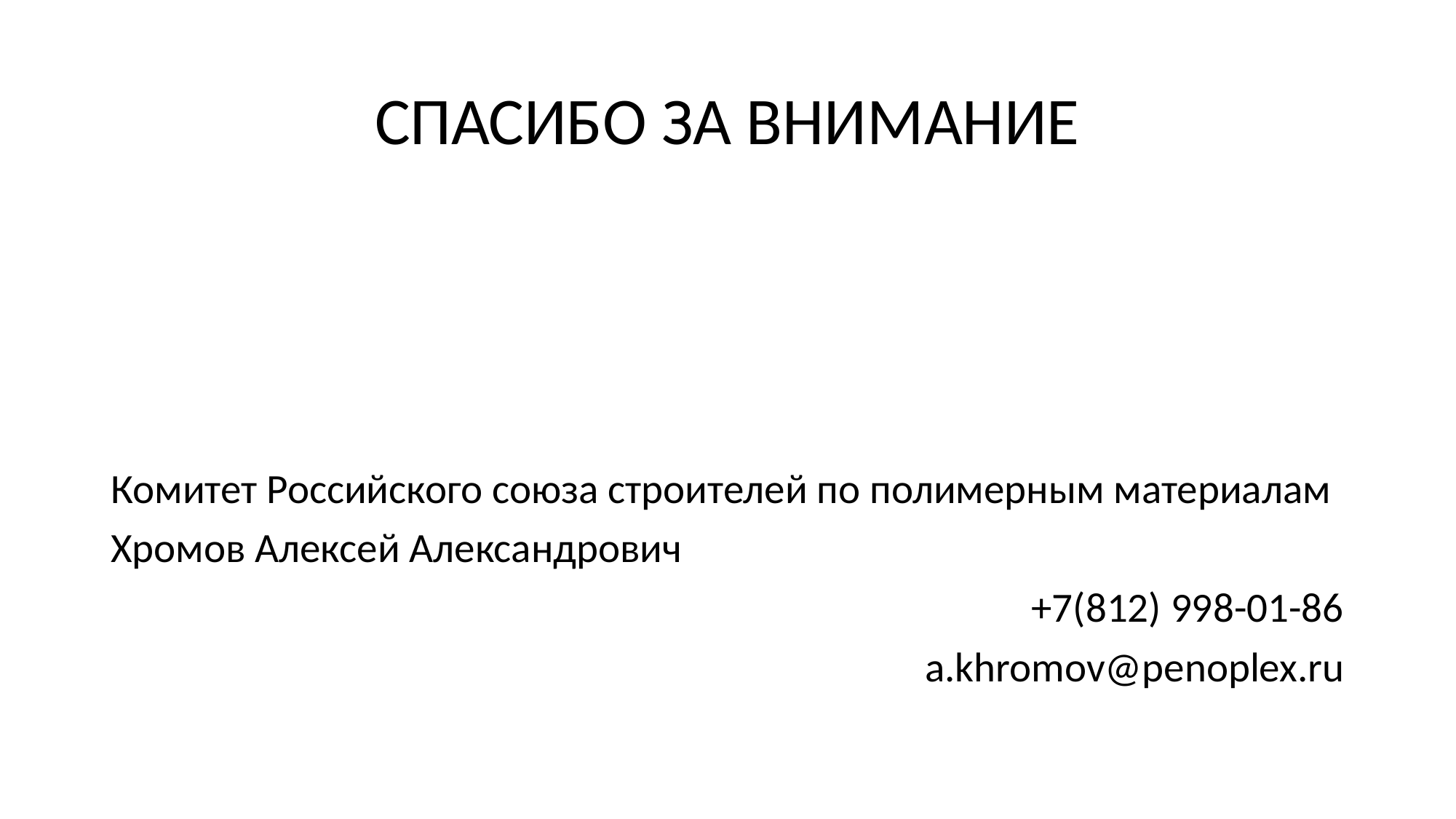

# СПАСИБО ЗА ВНИМАНИЕ

Комитет Российского союза строителей по полимерным материалам
Хромов Алексей Александрович
+7(812) 998-01-86
a.khromov@penoplex.ru